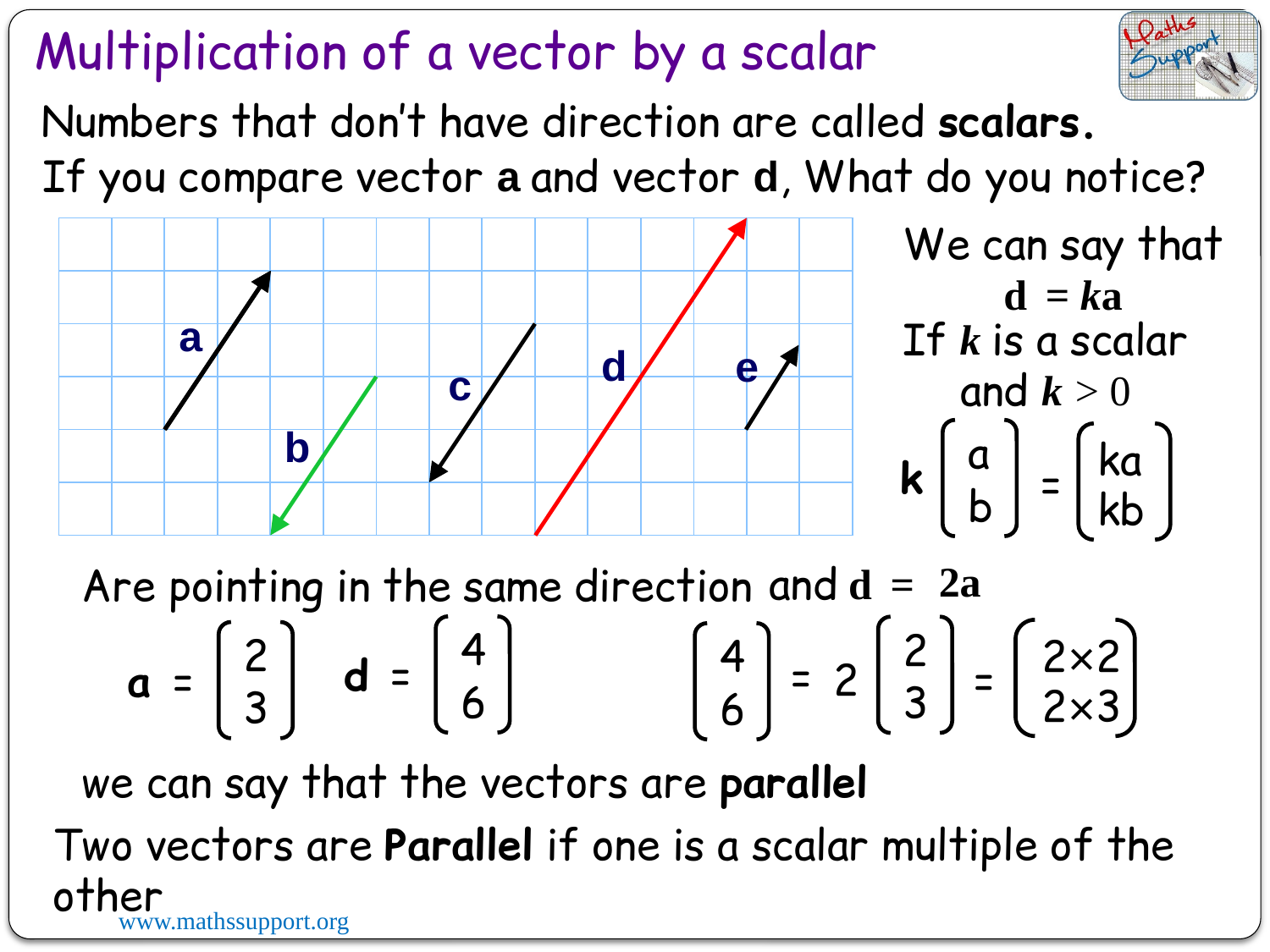

Multiplication of a vector by a scalar
Numbers that don’t have direction are called scalars.
If you compare vector a and vector d, What do you notice?
We can say that d = ka

d

a

If k is a scalar and k > 0

c
e

b

a
b
k

ka
kb
=
2a
and d =
Are pointing in the same direction

4
6
d
=

2
3
=

2×2
2×3
=

2
3
a
=

4
6
2
we can say that the vectors are parallel
Two vectors are Parallel if one is a scalar multiple of the other